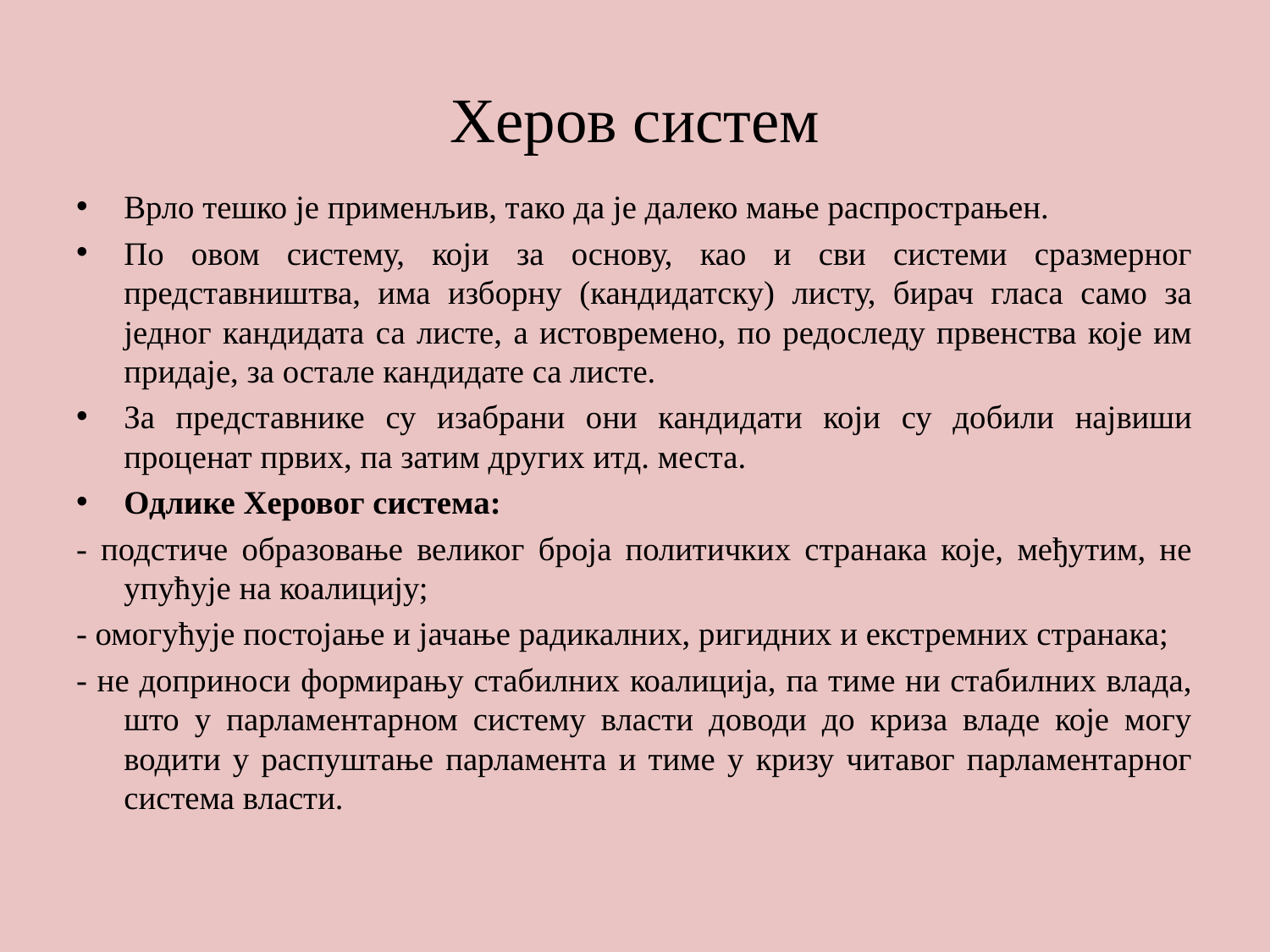

# Херов систем
Врло тешко је применљив, тако да је далеко мање распрострањен.
По овом систему, који за основу, као и сви системи сразмерног представништва, има изборну (кандидатску) листу, бирач гласа само за једног кандидата са листе, а истовремено, по редоследу првенства које им придаје, за остале кандидате са листе.
За представнике су изабрани они кандидати који су добили највиши проценат првих, па затим других итд. места.
Одлике Херовог система:
- подстиче образовање великог броја политичких странака које, међутим, не упућује на коалицију;
- омогућује постојање и јачање радикалних, ригидних и екстремних странака;
- не доприноси формирању стабилних коалиција, па тиме ни стабилних влада, што у парламентарном систему власти доводи до криза владе које могу водити у распуштање парламента и тиме у кризу читавог парламентарног система власти.